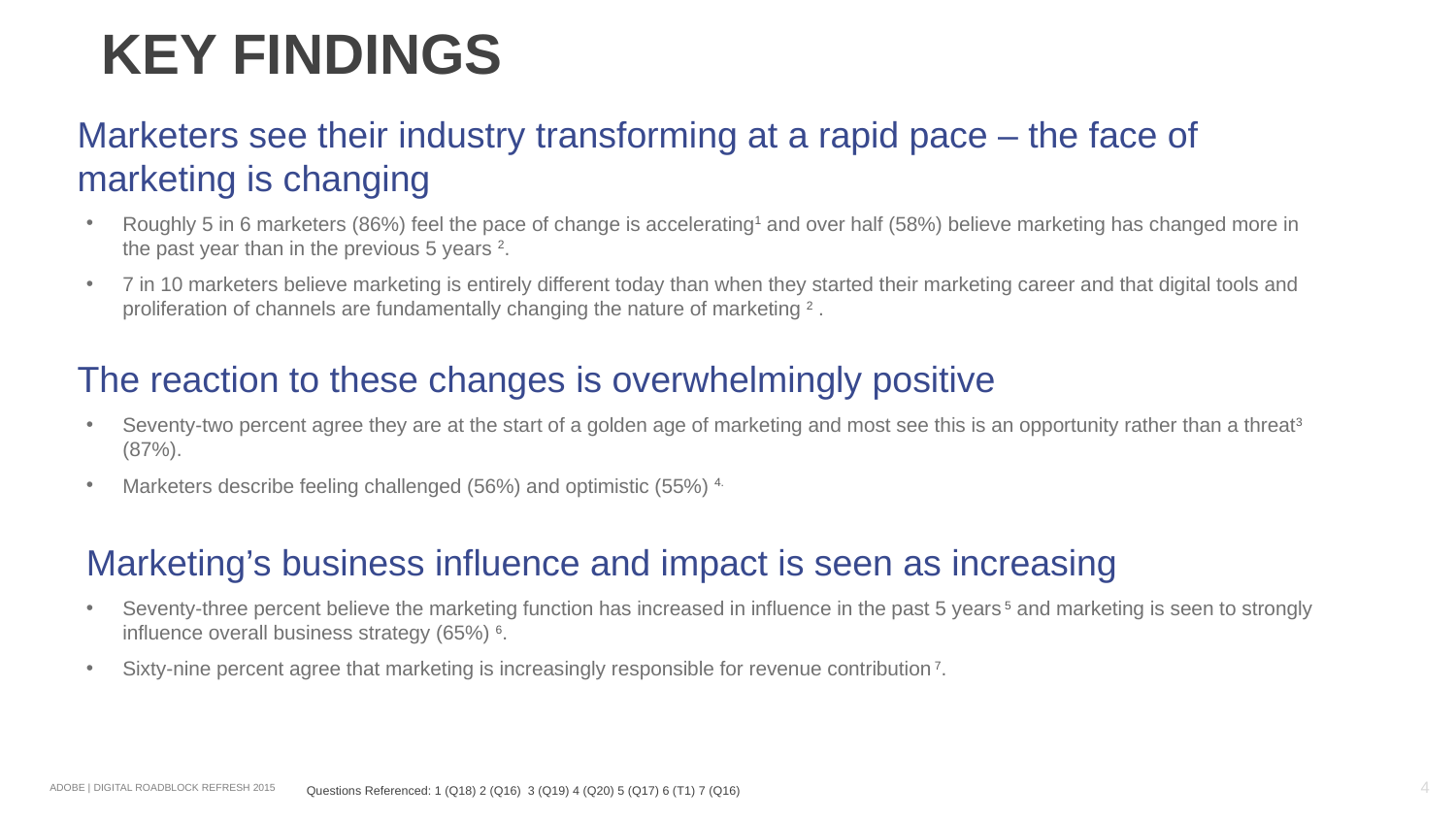

KEY FINDINGS
Marketers see their industry transforming at a rapid pace – the face of marketing is changing
Roughly 5 in 6 marketers (86%) feel the pace of change is accelerating1 and over half (58%) believe marketing has changed more in the past year than in the previous 5 years 2.
7 in 10 marketers believe marketing is entirely different today than when they started their marketing career and that digital tools and proliferation of channels are fundamentally changing the nature of marketing 2 .

The reaction to these changes is overwhelmingly positive
Seventy-two percent agree they are at the start of a golden age of marketing and most see this is an opportunity rather than a threat3 (87%).
Marketers describe feeling challenged (56%) and optimistic (55%) 4.

Marketing’s business influence and impact is seen as increasing
Seventy-three percent believe the marketing function has increased in influence in the past 5 years 5 and marketing is seen to strongly influence overall business strategy (65%) 6.
Sixty-nine percent agree that marketing is increasingly responsible for revenue contribution 7.
Questions Referenced: 1 (Q18) 2 (Q16)  3 (Q19) 4 (Q20) 5 (Q17) 6 (T1) 7 (Q16)